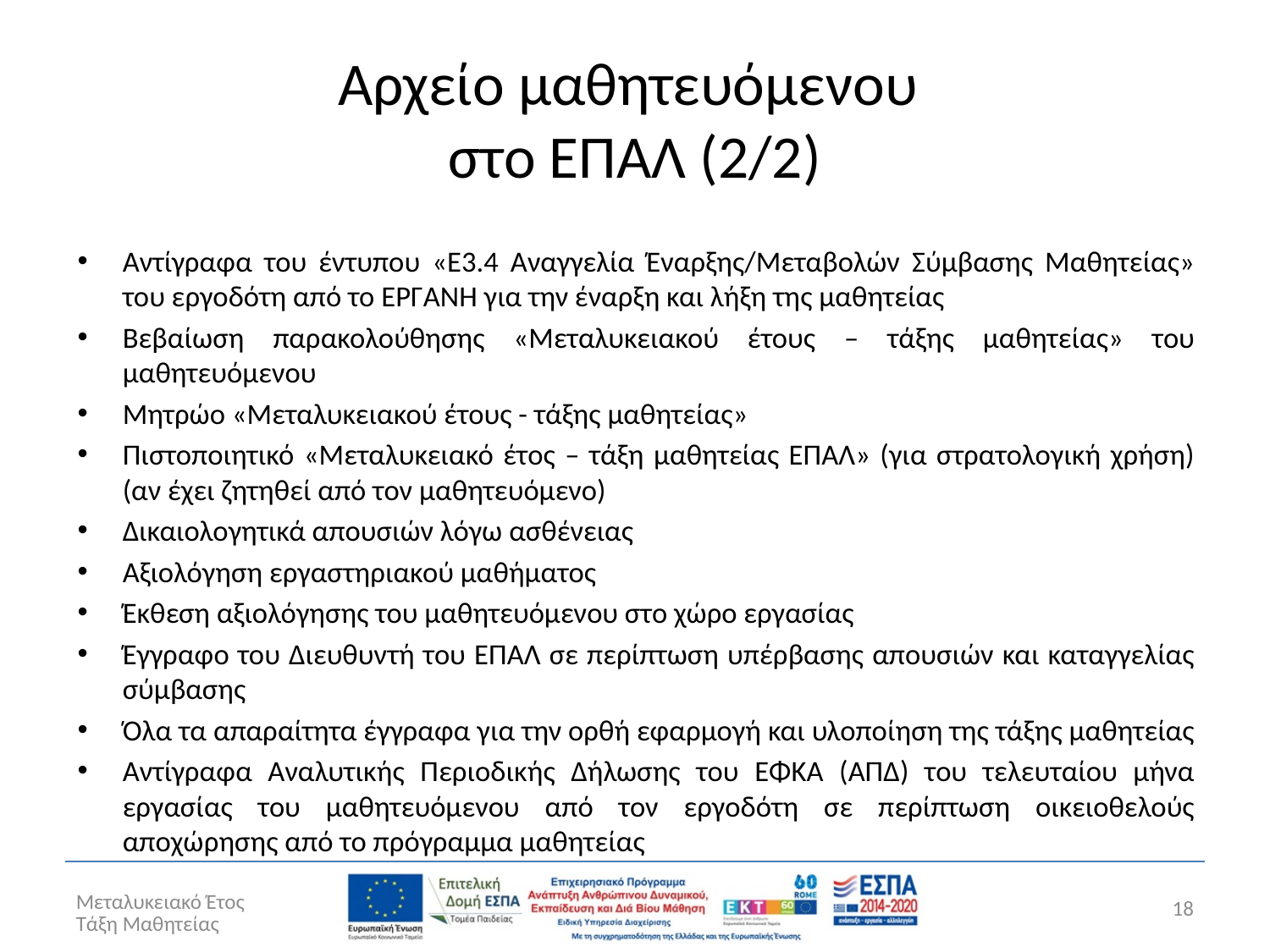

# Αρχείο μαθητευόμενου στο ΕΠΑΛ (2/2)
Αντίγραφα του έντυπου «Ε3.4 Αναγγελία Έναρξης/Μεταβολών Σύμβασης Μαθητείας» του εργοδότη από το ΕΡΓΑΝΗ για την έναρξη και λήξη της μαθητείας
Βεβαίωση παρακολούθησης «Μεταλυκειακού έτους – τάξης μαθητείας» του μαθητευόμενου
Μητρώο «Μεταλυκειακού έτους - τάξης μαθητείας»
Πιστοποιητικό «Μεταλυκειακό έτος – τάξη μαθητείας ΕΠΑΛ» (για στρατολογική χρήση) (αν έχει ζητηθεί από τον μαθητευόμενο)
Δικαιολογητικά απουσιών λόγω ασθένειας
Αξιολόγηση εργαστηριακού μαθήματος
Έκθεση αξιολόγησης του μαθητευόμενου στο χώρο εργασίας
Έγγραφο του Διευθυντή του ΕΠΑΛ σε περίπτωση υπέρβασης απουσιών και καταγγελίας σύμβασης
Όλα τα απαραίτητα έγγραφα για την ορθή εφαρμογή και υλοποίηση της τάξης μαθητείας
Αντίγραφα Αναλυτικής Περιοδικής Δήλωσης του ΕΦΚΑ (ΑΠΔ) του τελευταίου μήνα εργασίας του μαθητευόμενου από τον εργοδότη σε περίπτωση οικειοθελούς αποχώρησης από το πρόγραμμα μαθητείας

Μεταλυκειακό Έτος Τάξη Μαθητείας
18